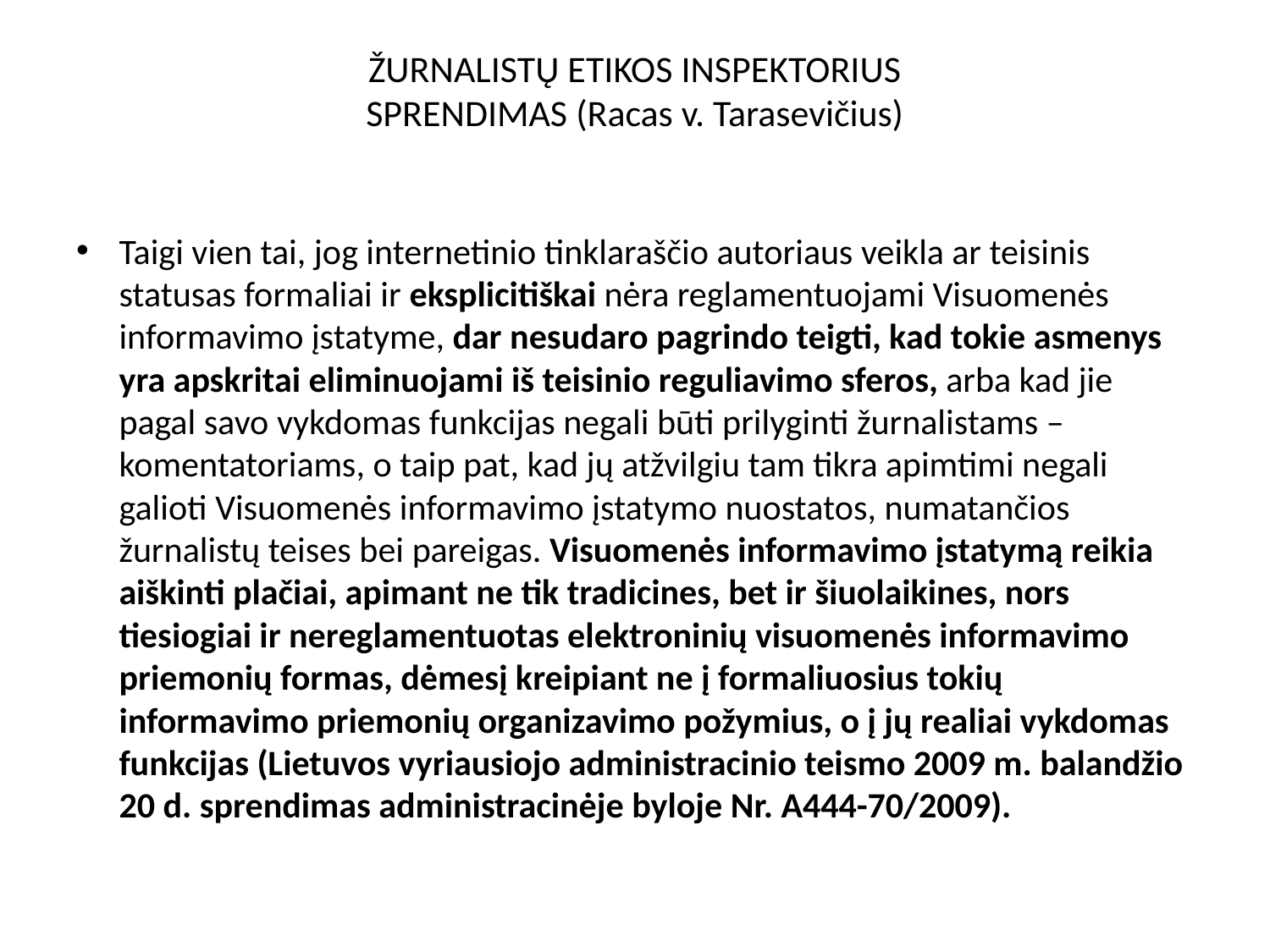

# ŽURNALISTŲ ETIKOS INSPEKTORIUS SPRENDIMAS (Racas v. Tarasevičius)
Taigi vien tai, jog internetinio tinklaraščio autoriaus veikla ar teisinis statusas formaliai ir eksplicitiškai nėra reglamentuojami Visuomenės informavimo įstatyme, dar nesudaro pagrindo teigti, kad tokie asmenys yra apskritai eliminuojami iš teisinio reguliavimo sferos, arba kad jie pagal savo vykdomas funkcijas negali būti prilyginti žurnalistams – komentatoriams, o taip pat, kad jų atžvilgiu tam tikra apimtimi negali galioti Visuomenės informavimo įstatymo nuostatos, numatančios žurnalistų teises bei pareigas. Visuomenės informavimo įstatymą reikia aiškinti plačiai, apimant ne tik tradicines, bet ir šiuolaikines, nors tiesiogiai ir nereglamentuotas elektroninių visuomenės informavimo priemonių formas, dėmesį kreipiant ne į formaliuosius tokių informavimo priemonių organizavimo požymius, o į jų realiai vykdomas funkcijas (Lietuvos vyriausiojo administracinio teismo 2009 m. balandžio 20 d. sprendimas administracinėje byloje Nr. A444-70/2009).